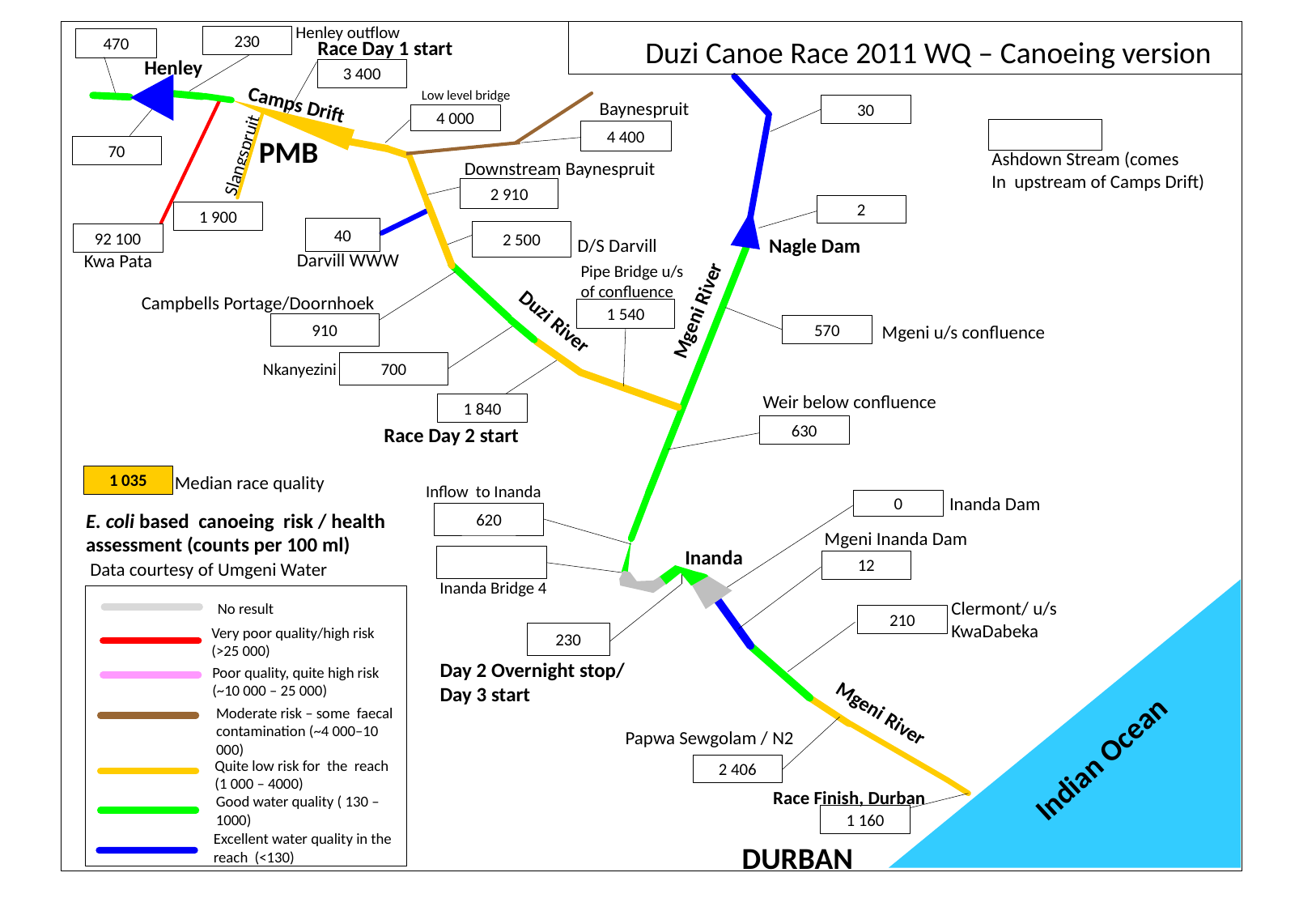

Henley outflow

230
Duzi Canoe Race 2011 WQ – Canoeing version
470
Race Day 1 start
Henley

3 400

Low level bridge
Camps Drift
Baynespruit
30
4 000

4 400
PMB
70
Slangspruit
Ashdown Stream (comes
In  upstream of Camps Drift)
Downstream Baynespruit
2 910
2
1 900

40
2 500
92 100
Nagle Dam
D/S Darvill
Darvill WWW
Kwa Pata
Pipe Bridge u/s of confluence
Campbells Portage/Doornhoek
Mgeni River
1 540
Duzi River
910
Mgeni u/s confluence
570
Nkanyezini
700
Weir below confluence
1 840
630
Race Day 2 start
Median race quality
1 035
Inflow  to Inanda
Inanda Dam
0
E. coli based  canoeing  risk / health assessment (counts per 100 ml)
620
Mgeni Inanda Dam
Inanda

12
Data courtesy of Umgeni Water

Inanda Bridge 4

Clermont/ u/s
KwaDabeka
No result
210
Very poor quality/high risk (>25 000)
230
Day 2 Overnight stop/
Day 3 start
Poor quality, quite high risk (~10 000 – 25 000)
Mgeni River
Moderate risk – some  faecal  contamination (~4 000–10 000)
Papwa Sewgolam / N2
Indian Ocean
Quite low risk for  the  reach (1 000 – 4000)
2 406
Race Finish, Durban
Good water quality ( 130 – 1000)
1 160
Excellent water quality in the reach  (<130)
DURBAN